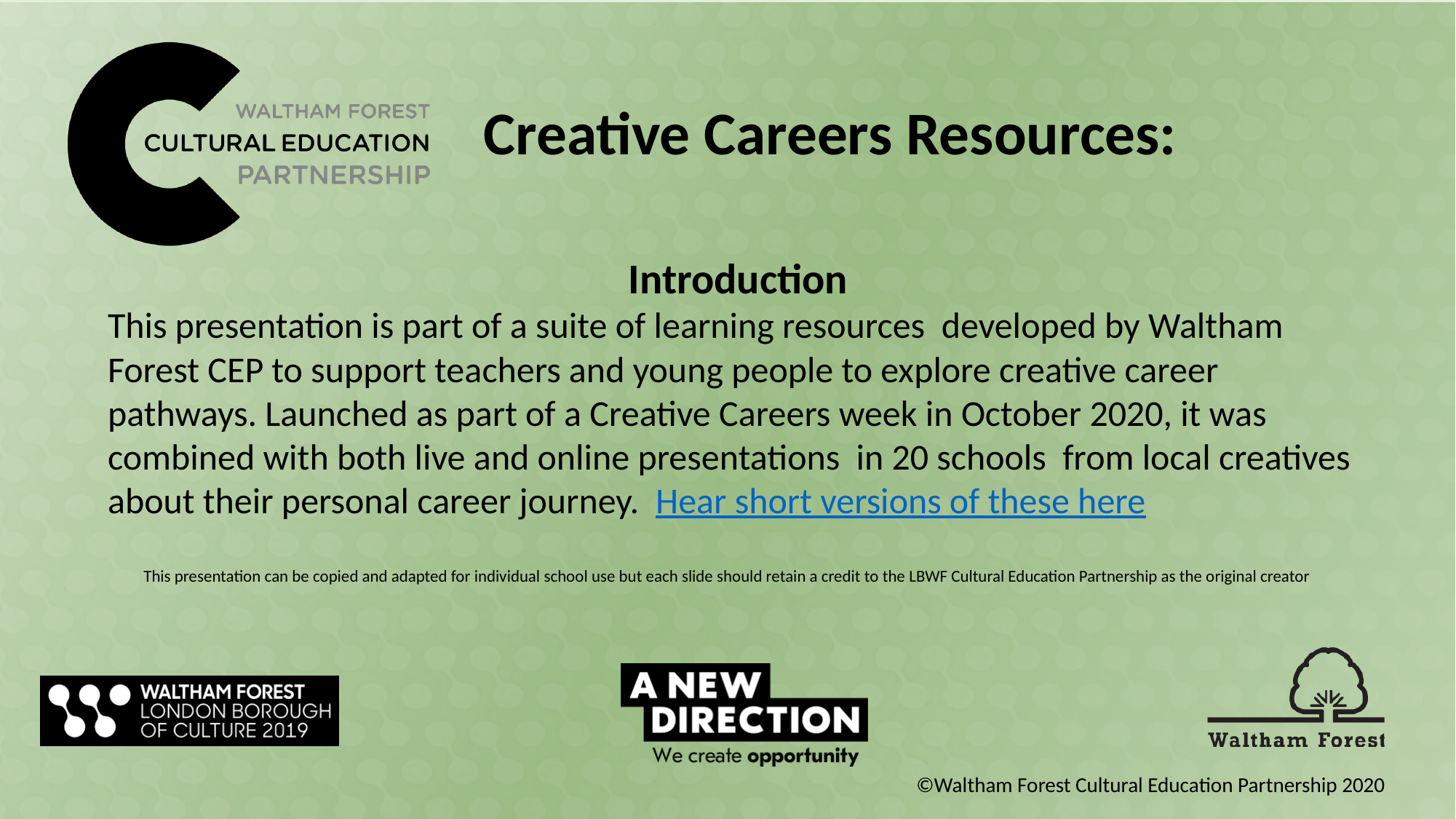

Creative Careers Resources:
Introduction
This presentation is part of a suite of learning resources  developed by Waltham Forest CEP to support teachers and young people to explore creative career pathways. Launched as part of a Creative Careers week in October 2020, it was combined with both live and online presentations  in 20 schools  from local creatives about their personal career journey.  Hear short versions of these here

This presentation can be copied and adapted for individual school use but each slide should retain a credit to the LBWF Cultural Education Partnership as the original creator